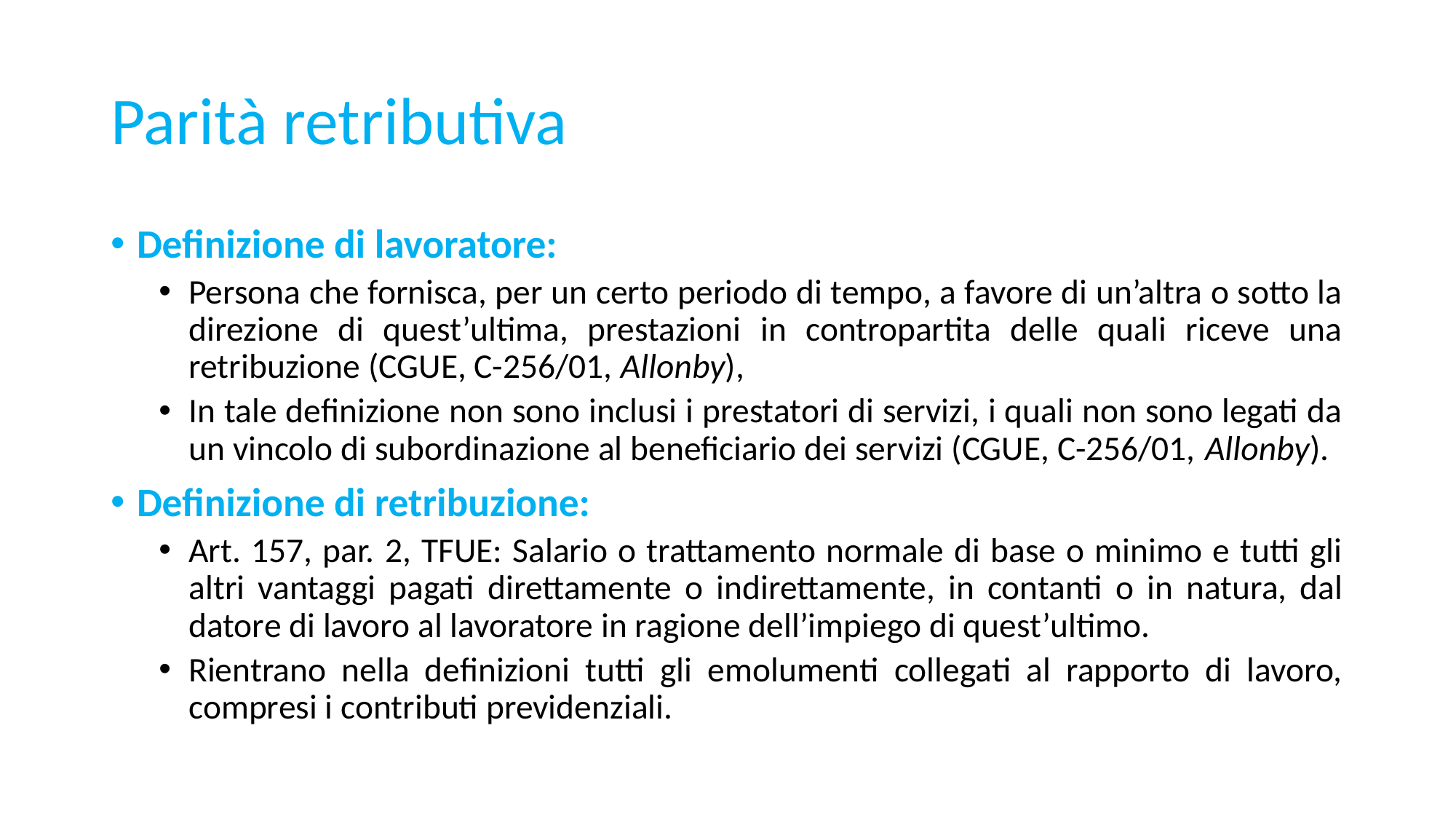

# Parità retributiva
Definizione di lavoratore:
Persona che fornisca, per un certo periodo di tempo, a favore di un’altra o sotto la direzione di quest’ultima, prestazioni in contropartita delle quali riceve una retribuzione (CGUE, C-256/01, Allonby),
In tale definizione non sono inclusi i prestatori di servizi, i quali non sono legati da un vincolo di subordinazione al beneficiario dei servizi (CGUE, C-256/01, Allonby).
Definizione di retribuzione:
Art. 157, par. 2, TFUE: Salario o trattamento normale di base o minimo e tutti gli altri vantaggi pagati direttamente o indirettamente, in contanti o in natura, dal datore di lavoro al lavoratore in ragione dell’impiego di quest’ultimo.
Rientrano nella definizioni tutti gli emolumenti collegati al rapporto di lavoro, compresi i contributi previdenziali.